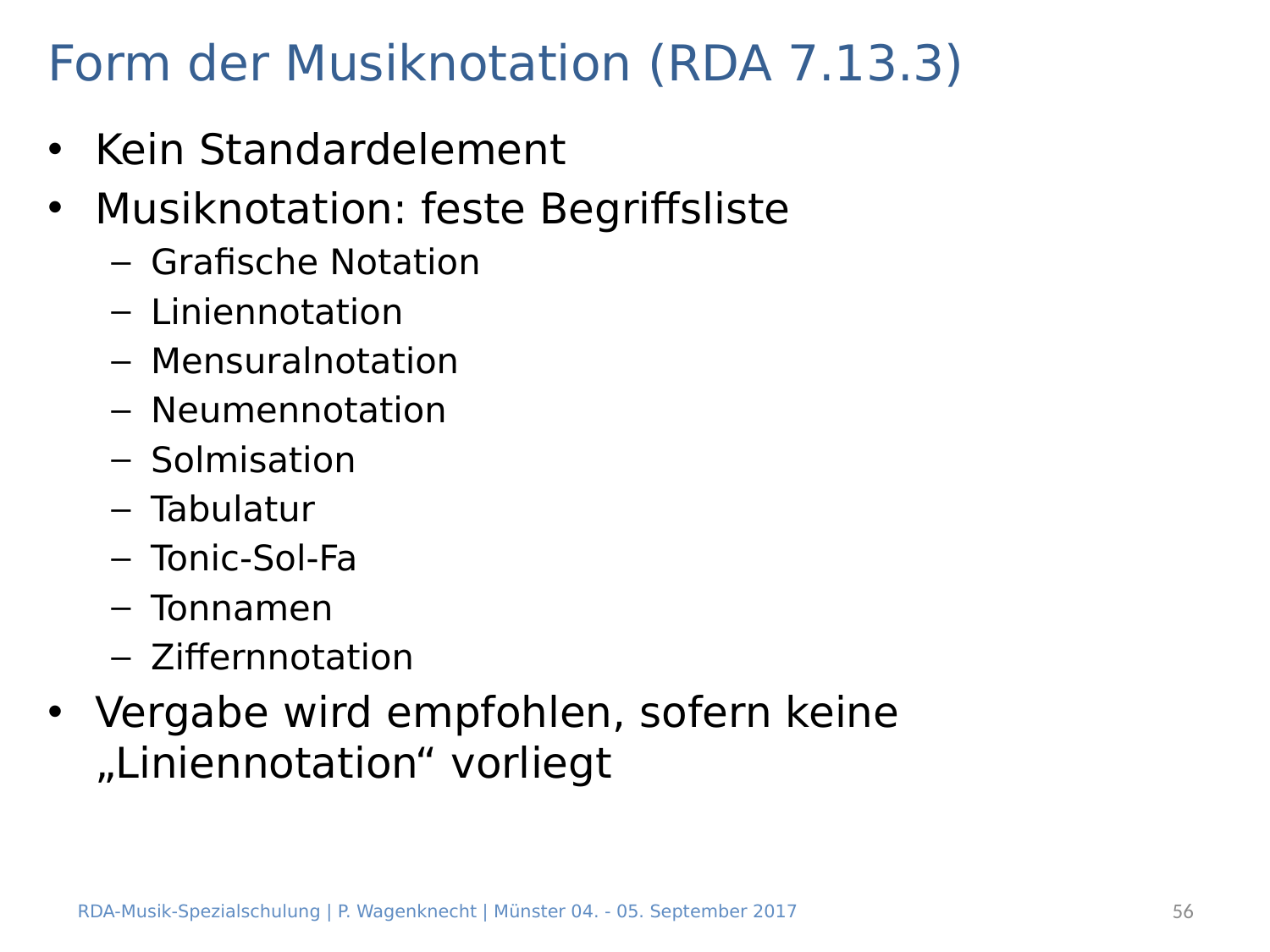

# Form der Musiknotation (RDA 7.13.3)
Kein Standardelement
Musiknotation: feste Begriffsliste
Grafische Notation
Liniennotation
Mensuralnotation
Neumennotation
Solmisation
Tabulatur
Tonic-Sol-Fa
Tonnamen
Ziffernnotation
Vergabe wird empfohlen, sofern keine „Liniennotation“ vorliegt

RDA-Musik-Spezialschulung | P. Wagenknecht | Münster 04. - 05. September 2017
56